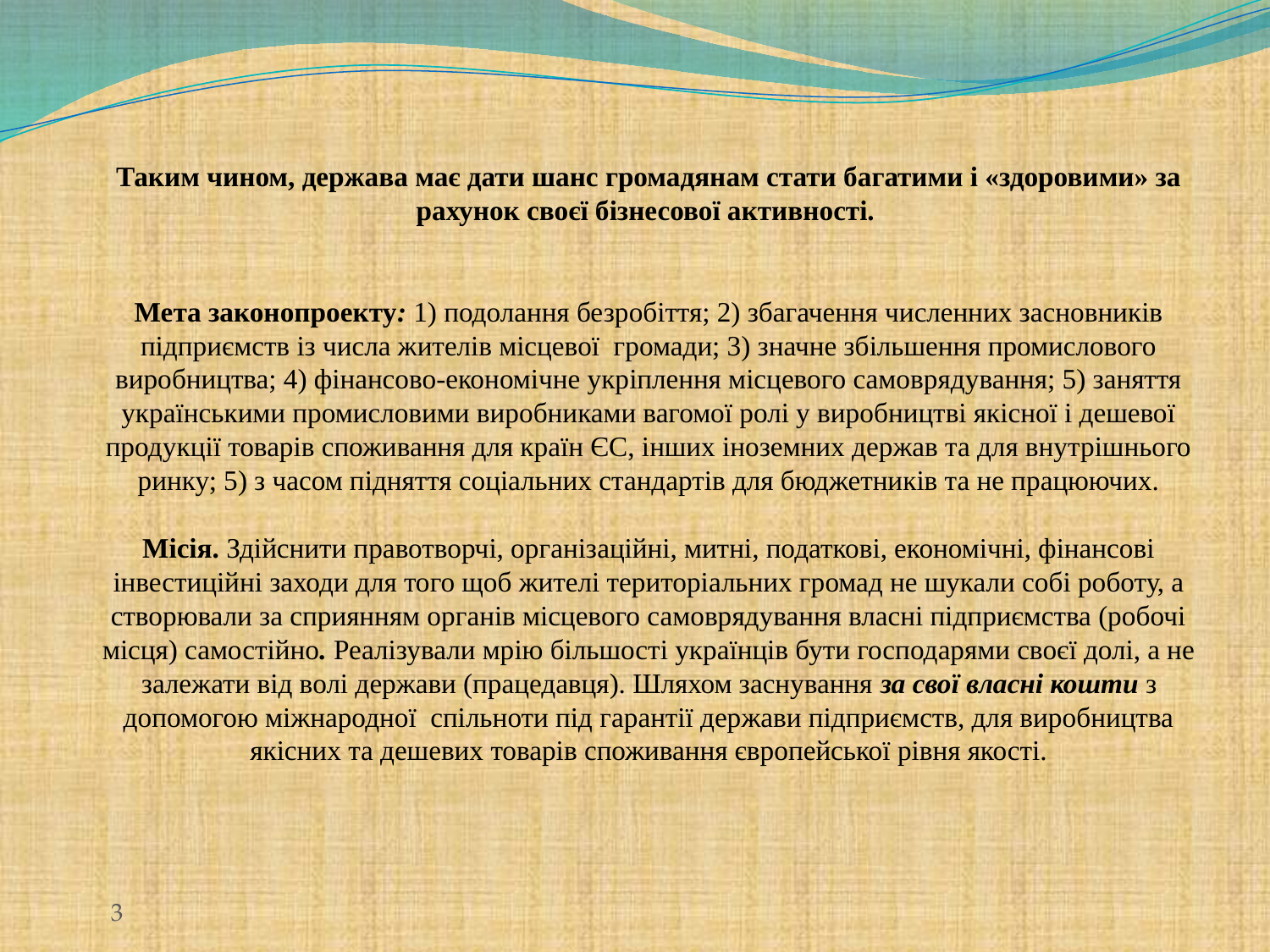

Таким чином, держава має дати шанс громадянам стати багатими і «здоровими» за рахунок своєї бізнесової активності.

Мета законопроекту: 1) подолання безробіття; 2) збагачення численних засновників підприємств із числа жителів місцевої  громади; 3) значне збільшення промислового виробництва; 4) фінансово-економічне укріплення місцевого самоврядування; 5) заняття українськими промисловими виробниками вагомої ролі у виробництві якісної і дешевої продукції товарів споживання для країн ЄС, інших іноземних держав та для внутрішнього ринку; 5) з часом підняття соціальних стандартів для бюджетників та не працюючих.

Місія. Здійснити правотворчі, організаційні, митні, податкові, економічні, фінансові інвестиційні заходи для того щоб жителі територіальних громад не шукали собі роботу, а створювали за сприянням органів місцевого самоврядування власні підприємства (робочі місця) самостійно. Реалізували мрію більшості українців бути господарями своєї долі, а не залежати від волі держави (працедавця). Шляхом заснування за свої власні кошти з допомогою міжнародної  спільноти під гарантії держави підприємств, для виробництва якісних та дешевих товарів споживання європейської рівня якості.

3